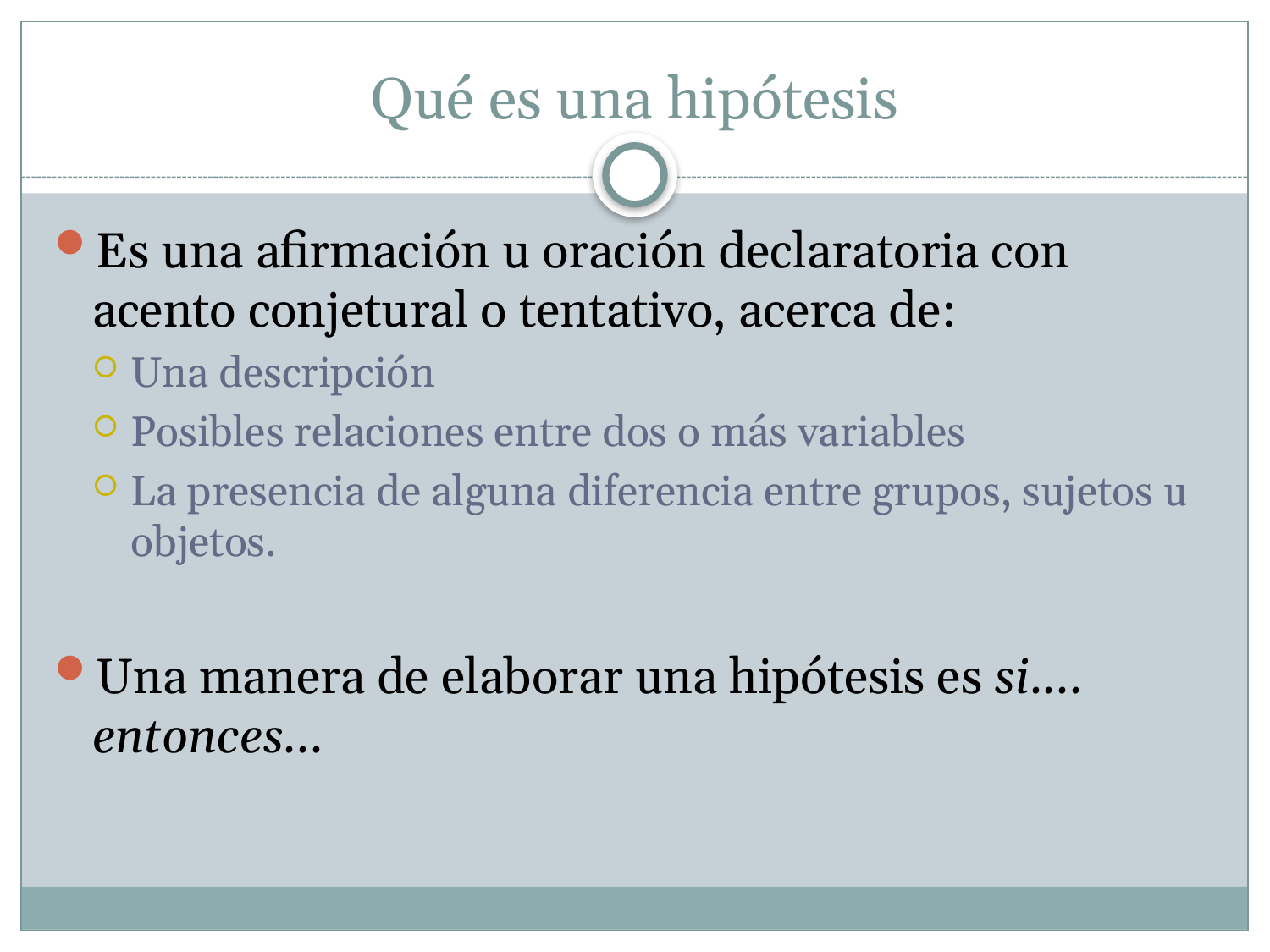

# Qué es una hipótesis
Es una afirmación u oración declaratoria con acento conjetural o tentativo, acerca de:
Una descripción
Posibles relaciones entre dos o más variables
La presencia de alguna diferencia entre grupos, sujetos u objetos.

Una manera de elaborar una hipótesis es si.... entonces...